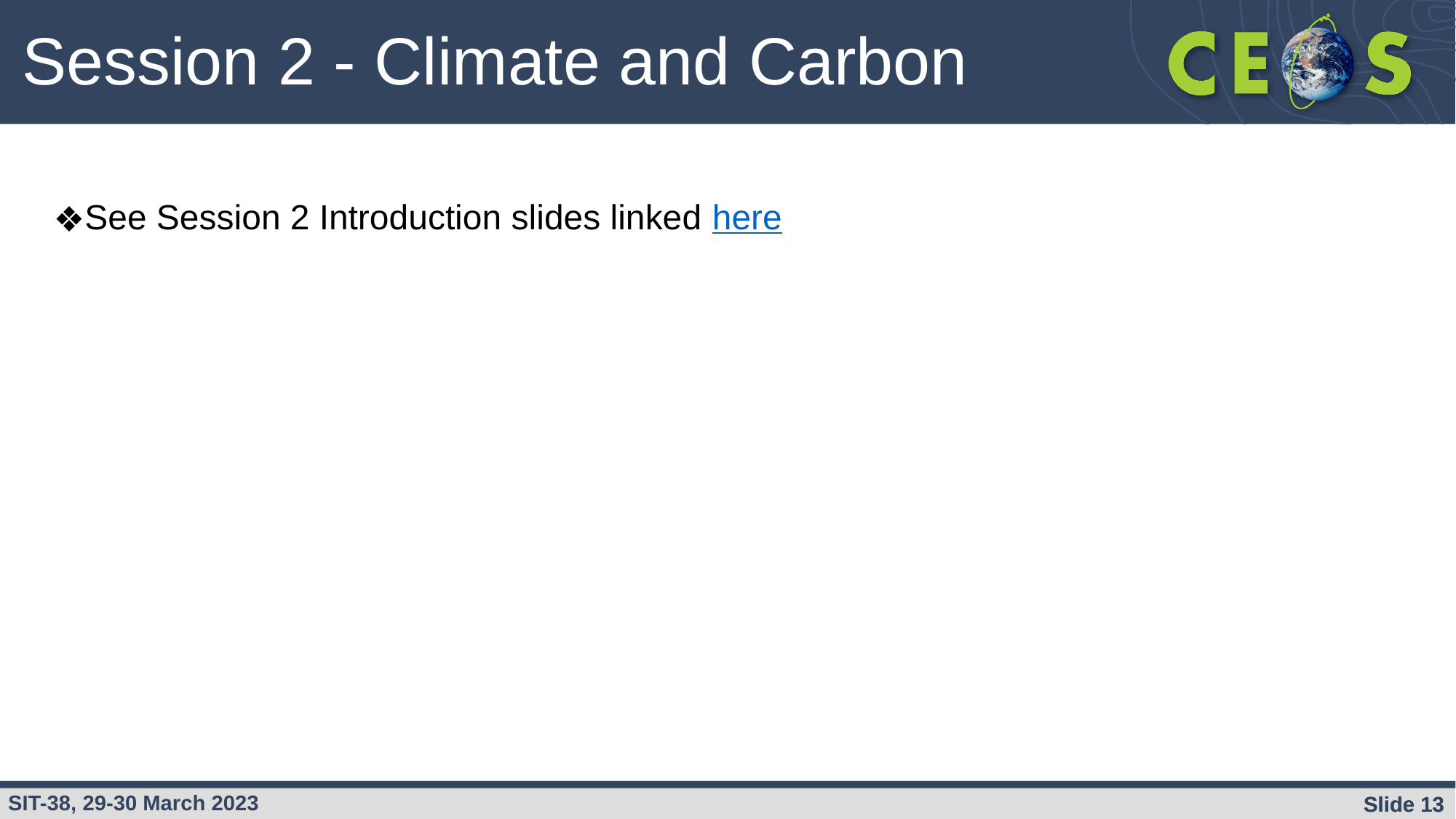

Session 2 - Climate and Carbon

See Session 2 Introduction slides linked here
Slide 13